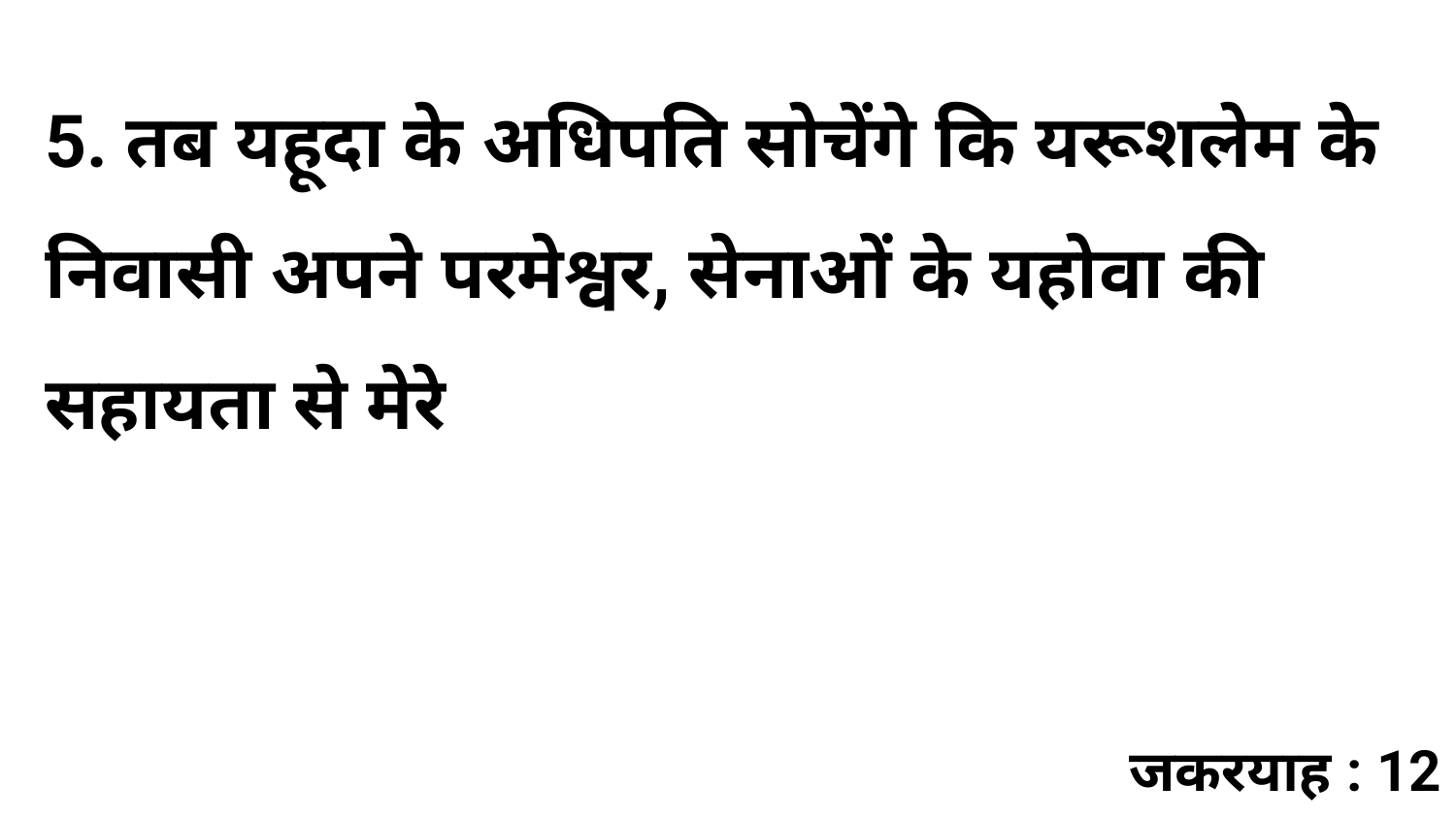

5. तब यहूदा के अधिपति सोचेंगे कि यरूशलेम के निवासी अपने परमेश्वर, सेनाओं के यहोवा की सहायता से मेरे
जकरयाह : 12